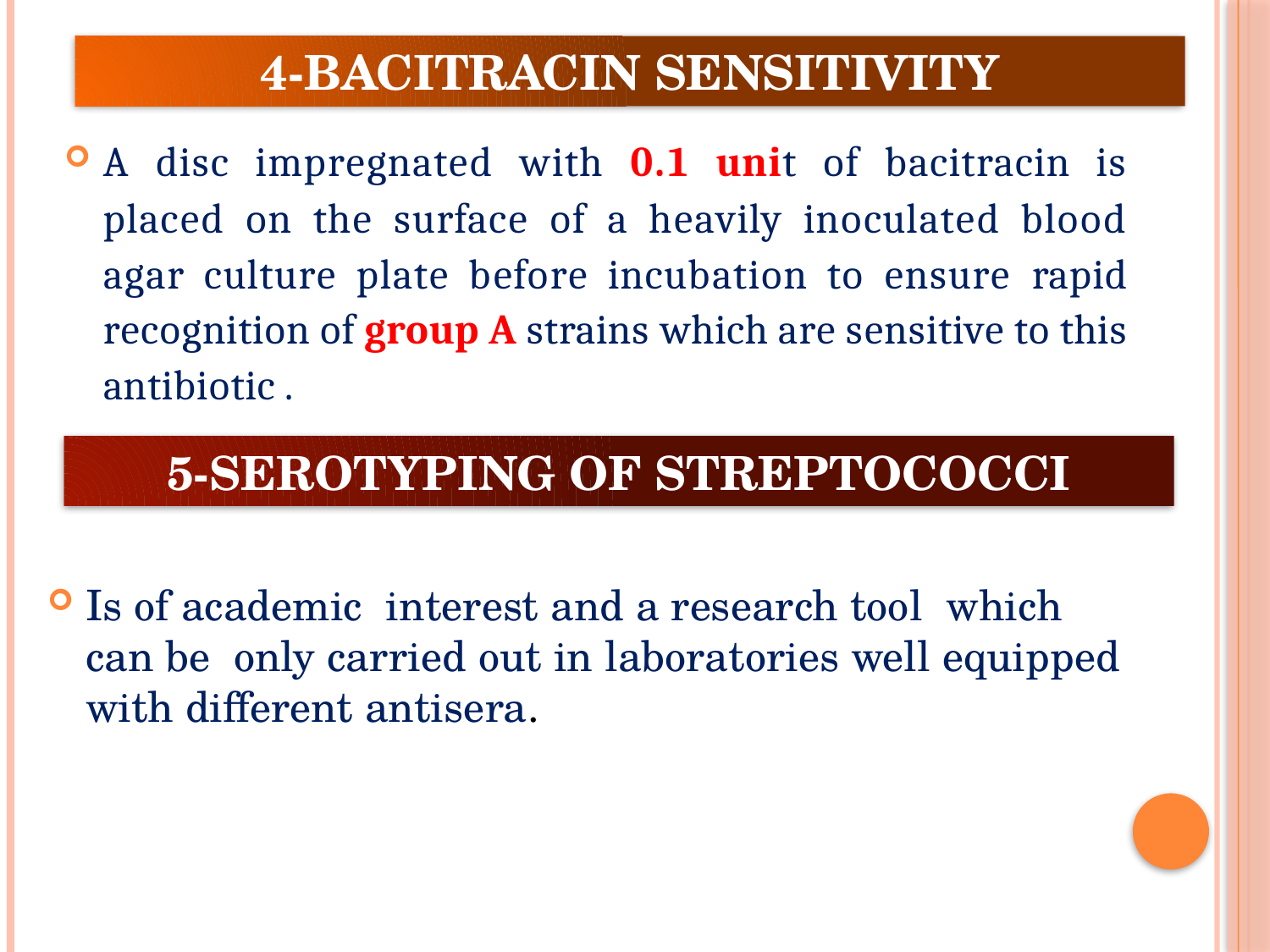

# 4-Bacitracin sensitivity
A disc impregnated with 0.1 unit of bacitracin is placed on the surface of a heavily inoculated blood agar culture plate before incubation to ensure rapid recognition of group A strains which are sensitive to this antibiotic .

Is of academic  interest and a research tool  which  can be  only carried out in laboratories well equipped with different antisera.
5-Serotyping of streptococci